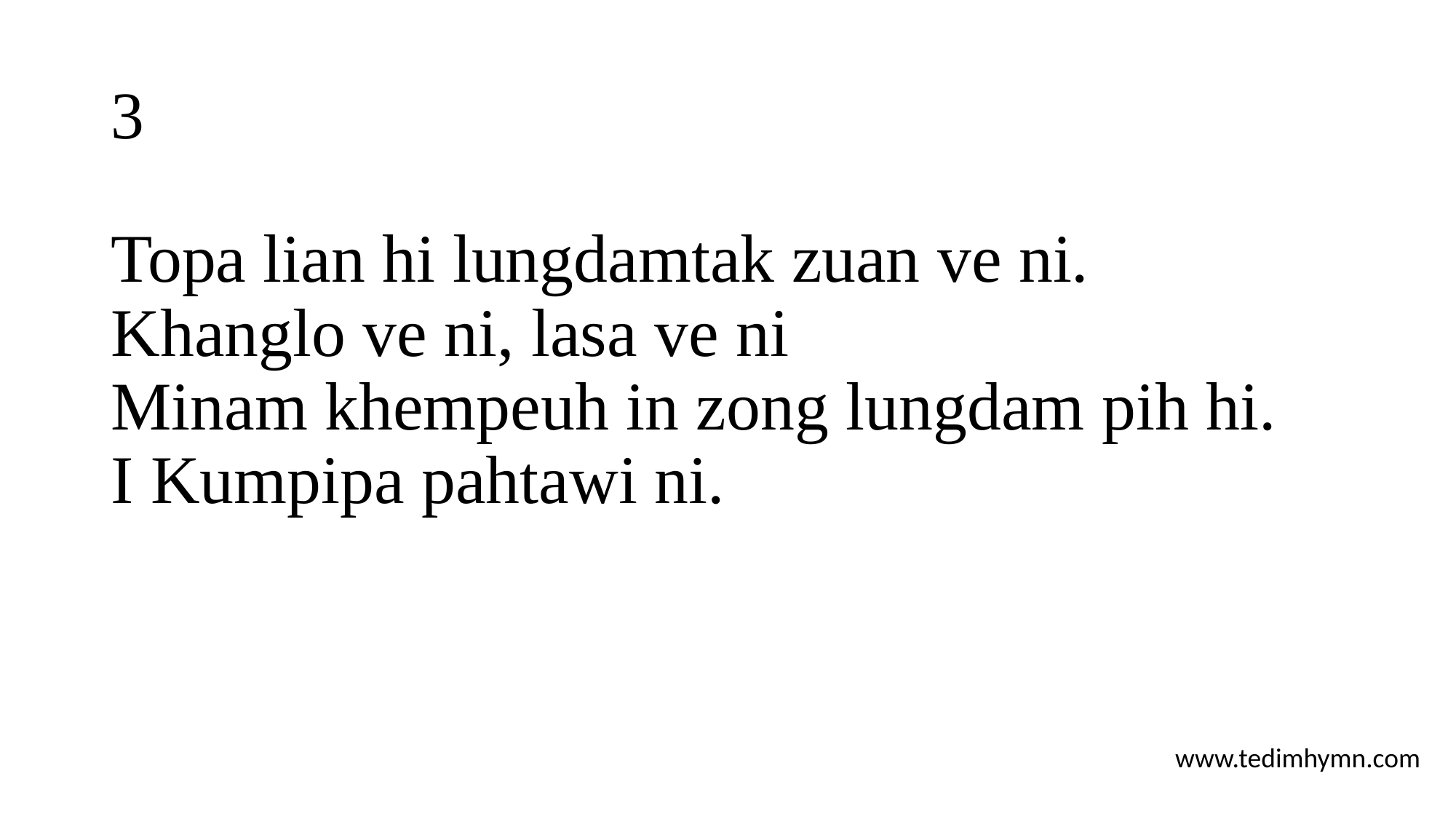

# 3
Topa lian hi lungdamtak zuan ve ni.
Khanglo ve ni, lasa ve ni
Minam khempeuh in zong lungdam pih hi.
I Kumpipa pahtawi ni.

www.tedimhymn.com